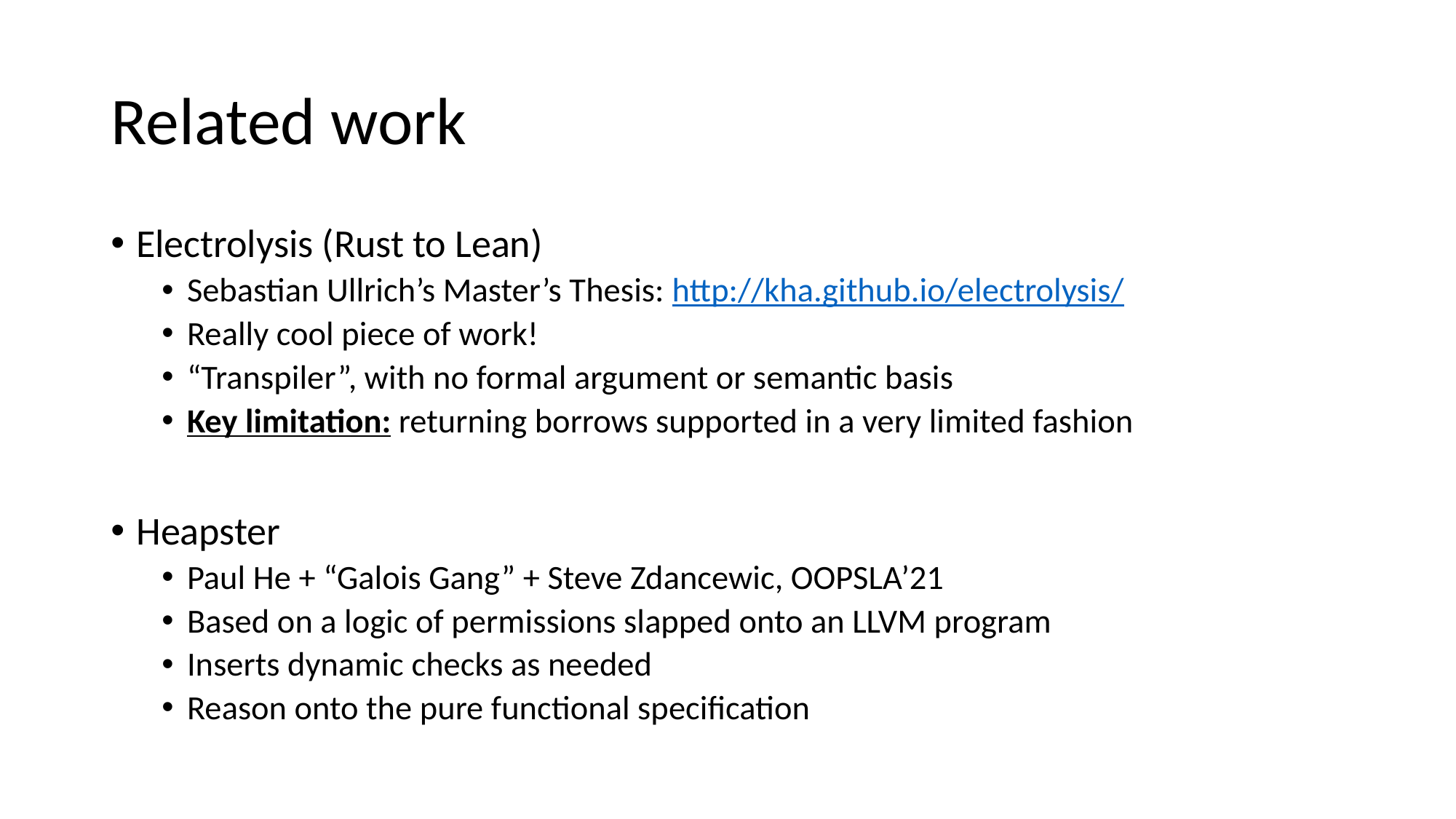

# Related work
Electrolysis (Rust to Lean)
Sebastian Ullrich’s Master’s Thesis: http://kha.github.io/electrolysis/
Really cool piece of work!
“Transpiler”, with no formal argument or semantic basis
Key limitation: returning borrows supported in a very limited fashion

Heapster
Paul He + “Galois Gang” + Steve Zdancewic, OOPSLA’21
Based on a logic of permissions slapped onto an LLVM program
Inserts dynamic checks as needed
Reason onto the pure functional specification